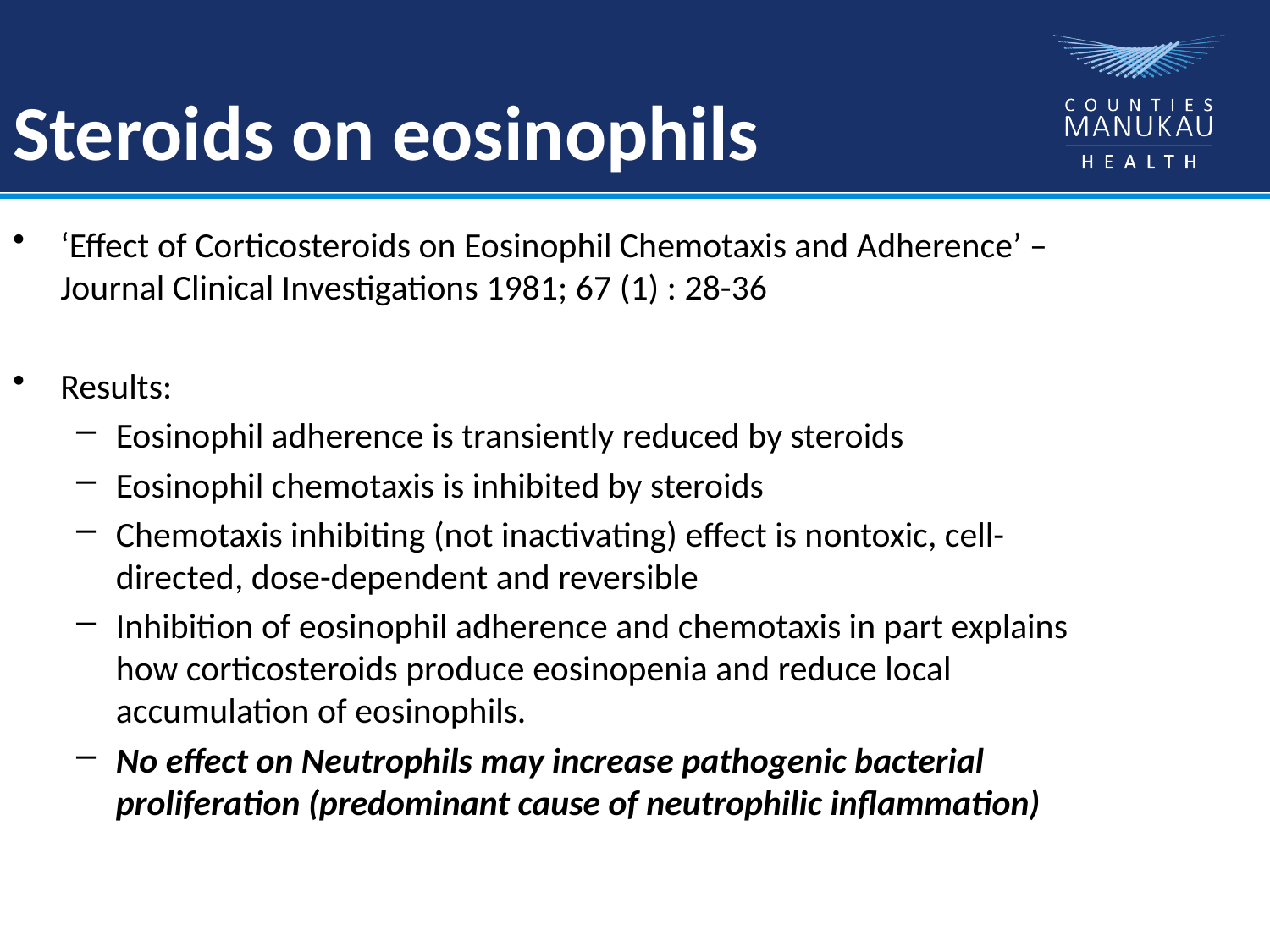

Steroids on eosinophils
‘Effect of Corticosteroids on Eosinophil Chemotaxis and Adherence’ – Journal Clinical Investigations 1981; 67 (1) : 28-36

Results:
Eosinophil adherence is transiently reduced by steroids
Eosinophil chemotaxis is inhibited by steroids
Chemotaxis inhibiting (not inactivating) effect is nontoxic, cell-directed, dose-dependent and reversible
Inhibition of eosinophil adherence and chemotaxis in part explains how corticosteroids produce eosinopenia and reduce local accumulation of eosinophils.
No effect on Neutrophils may increase pathogenic bacterial proliferation (predominant cause of neutrophilic inflammation)